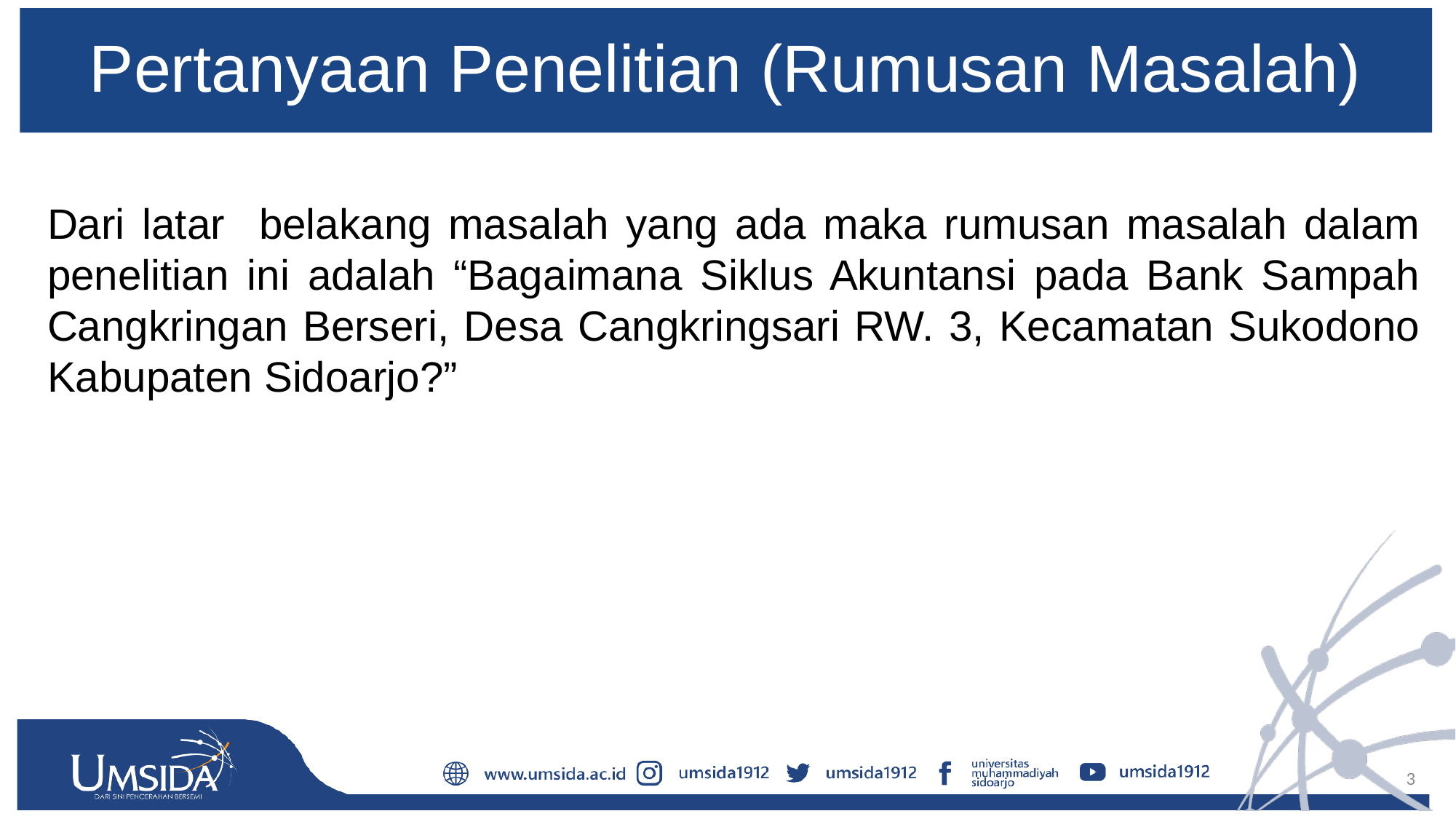

# Pertanyaan Penelitian (Rumusan Masalah)
Dari latar  belakang masalah yang ada maka rumusan masalah dalam penelitian ini adalah “Bagaimana Siklus Akuntansi pada Bank Sampah Cangkringan Berseri, Desa Cangkringsari RW. 3, Kecamatan Sukodono Kabupaten Sidoarjo?”